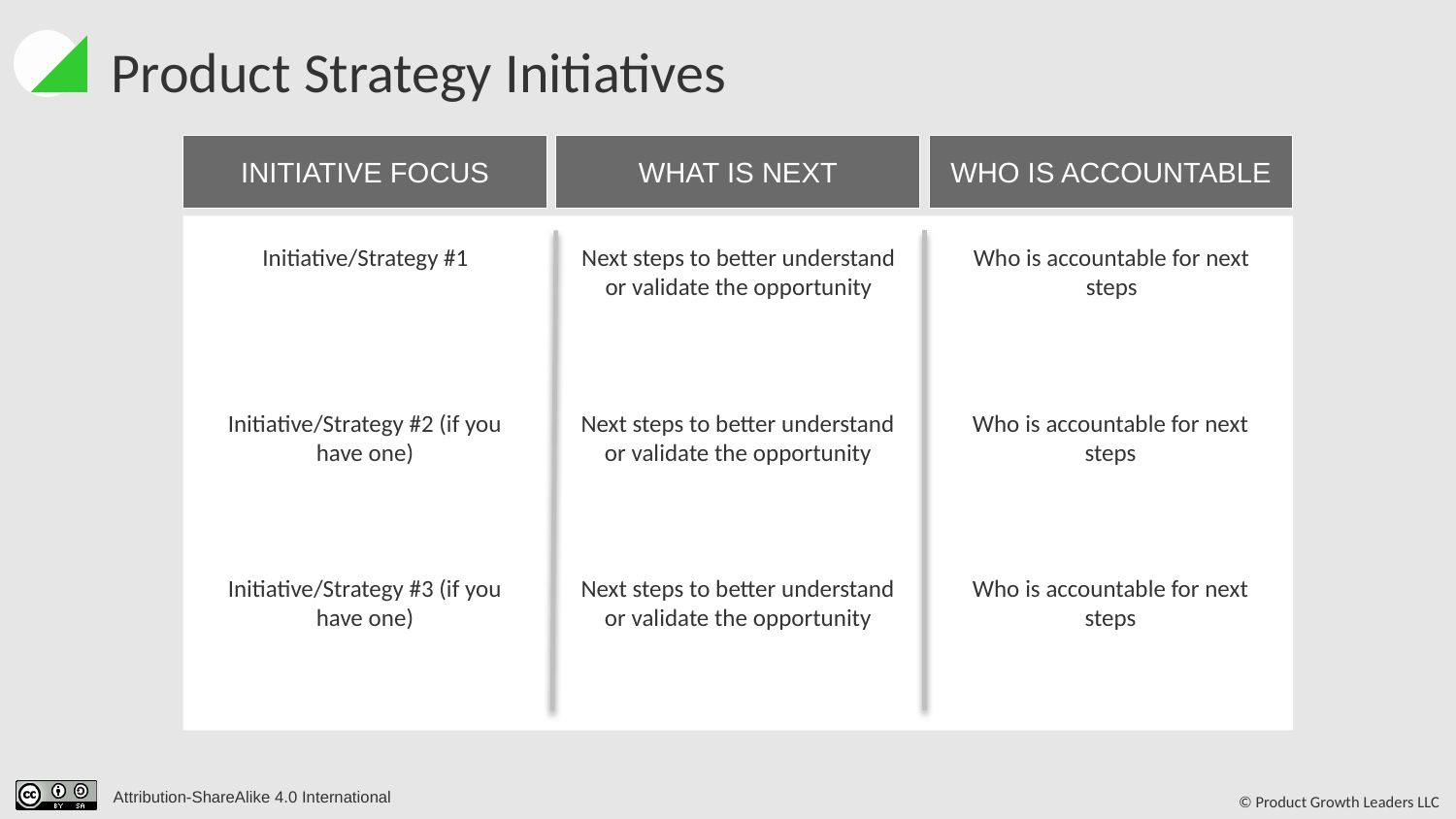

# Product Strategy Initiatives
Initiative/Strategy #1
Next steps to better understand or validate the opportunity
Who is accountable for next steps
Initiative/Strategy #2 (if you have one)
Next steps to better understand or validate the opportunity

Who is accountable for next steps

Initiative/Strategy #3 (if you have one)

Next steps to better understand or validate the opportunity

Who is accountable for next steps